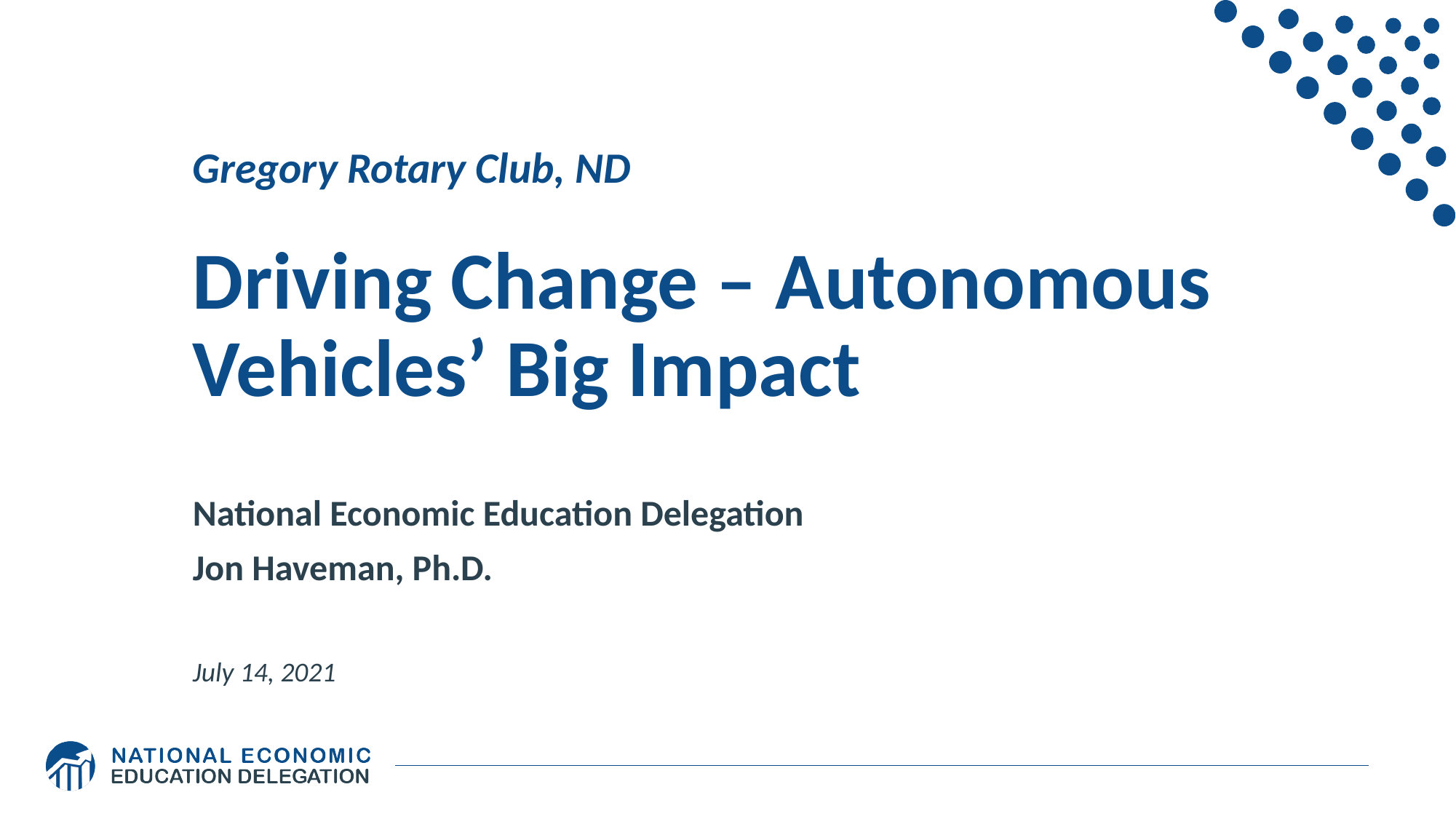

# Gregory Rotary Club, ND Driving Change – Autonomous Vehicles’ Big Impact

National Economic Education Delegation
Jon Haveman, Ph.D.

July 14, 2021